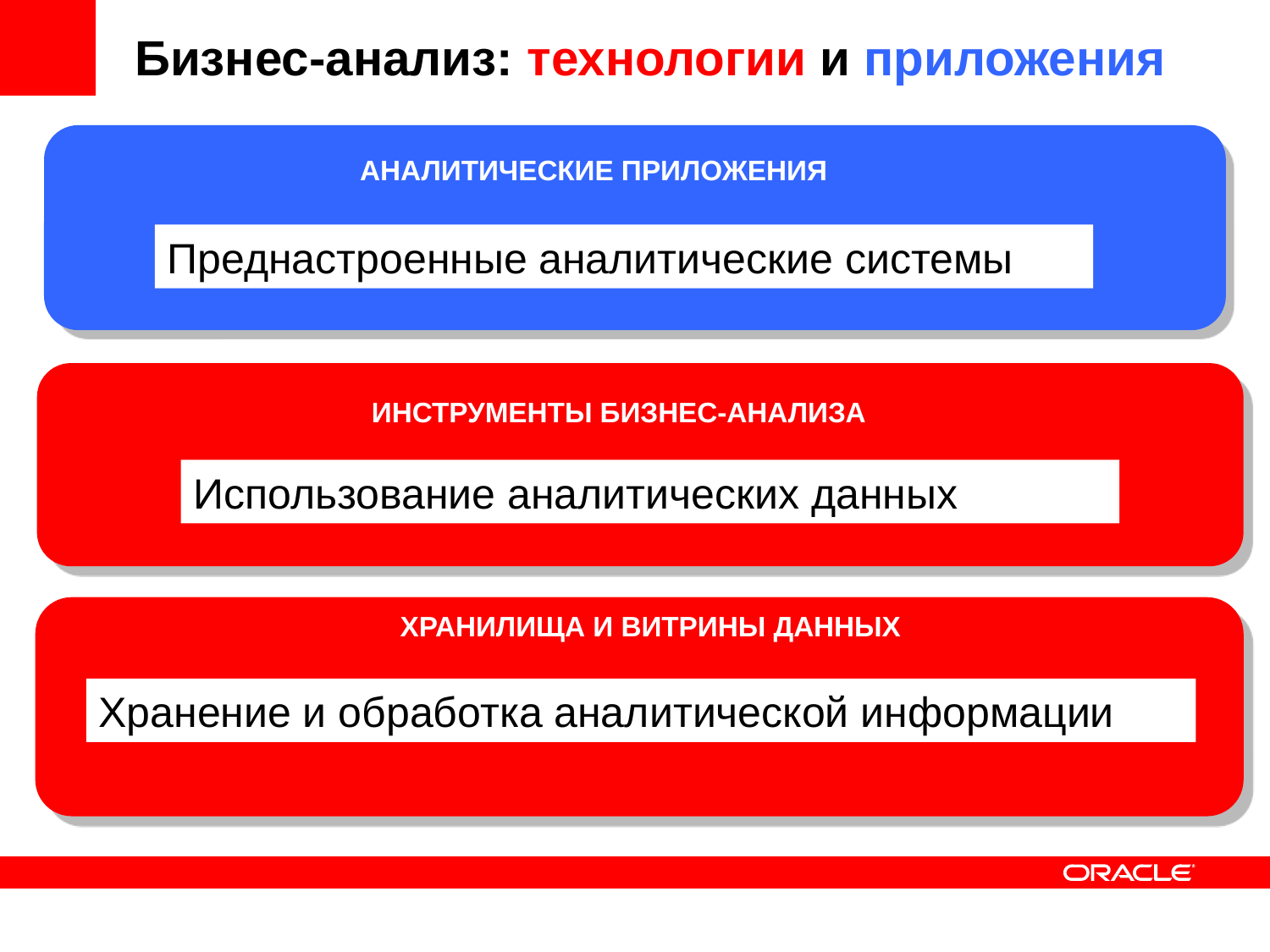

# Бизнес-анализ: технологии и приложения

АНАЛИТИЧЕСКИЕ ПРИЛОЖЕНИЯ
Преднастроенные аналитические системы

ИНСТРУМЕНТЫ БИЗНЕС-АНАЛИЗА
Использование аналитических данных
ХРАНИЛИЩА И ВИТРИНЫ ДАННЫХ

Хранение и обработка аналитической информации